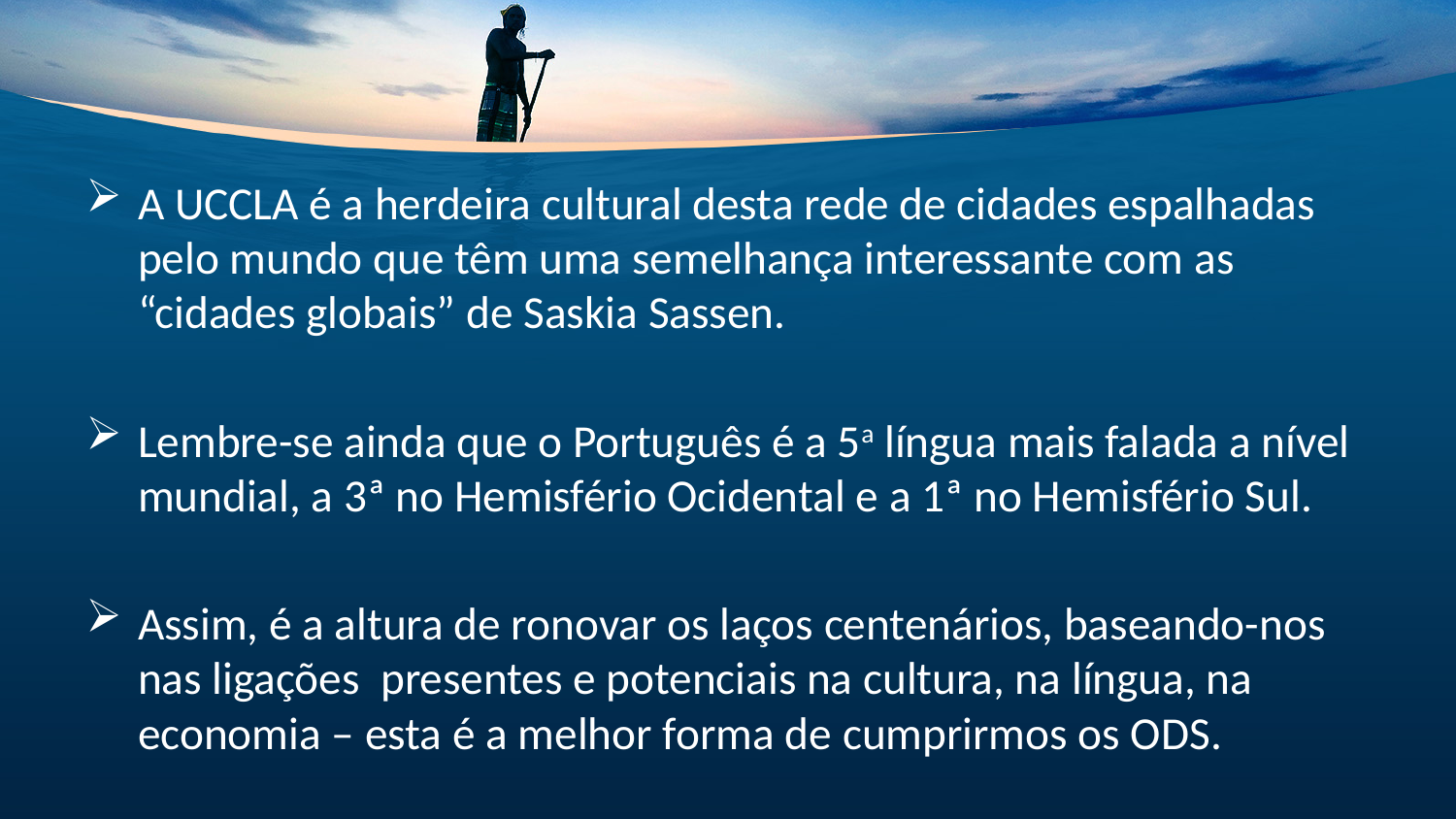

#
A UCCLA é a herdeira cultural desta rede de cidades espalhadas pelo mundo que têm uma semelhança interessante com as “cidades globais” de Saskia Sassen.

Lembre-se ainda que o Português é a 5a língua mais falada a nível mundial, a 3ª no Hemisfério Ocidental e a 1ª no Hemisfério Sul.

Assim, é a altura de ronovar os laços centenários, baseando-nos nas ligações  presentes e potenciais na cultura, na língua, na economia – esta é a melhor forma de cumprirmos os ODS.